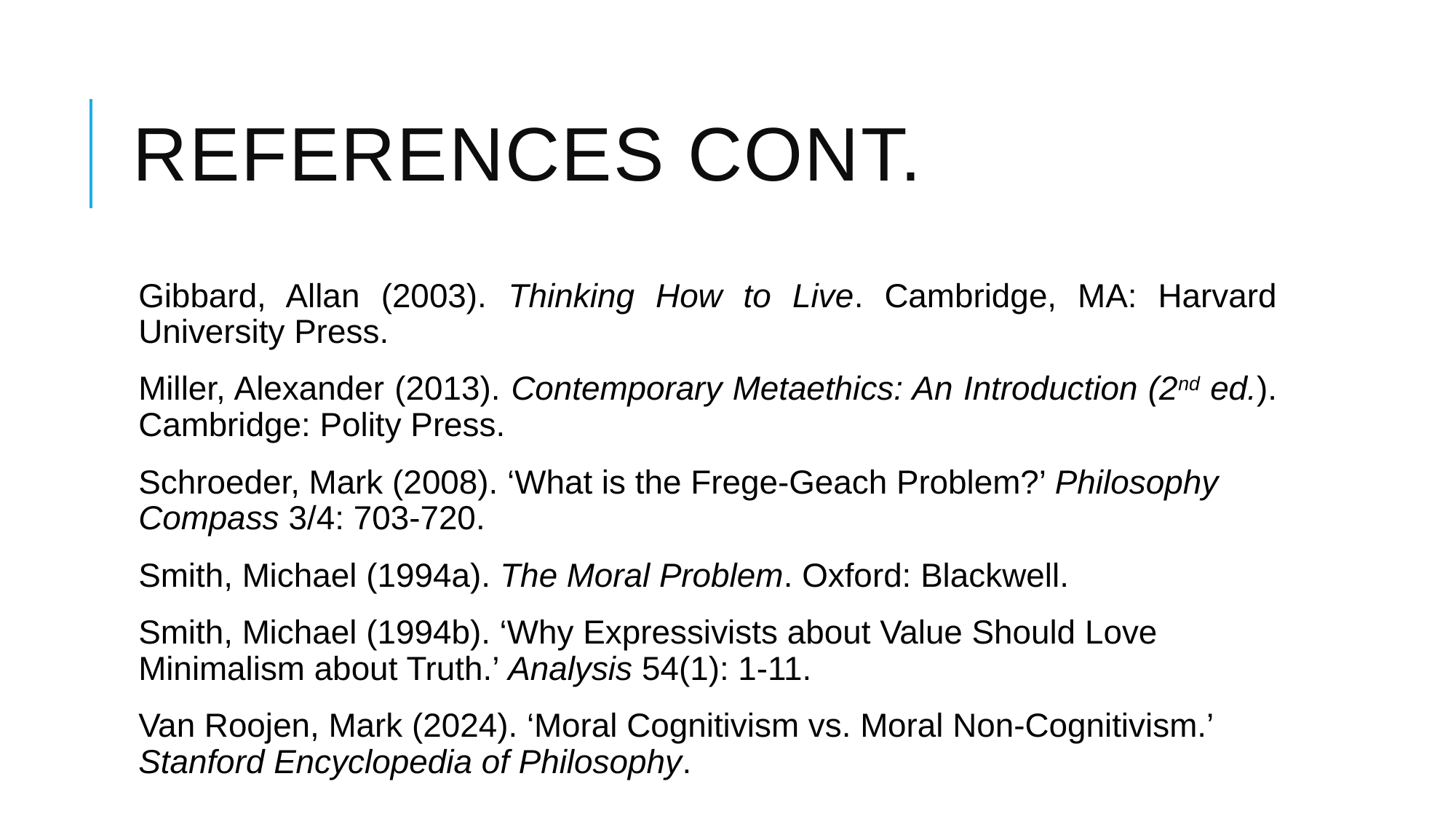

# References Cont.
Gibbard, Allan (2003). Thinking How to Live. Cambridge, MA: Harvard University Press.
Miller, Alexander (2013). Contemporary Metaethics: An Introduction (2nd ed.). Cambridge: Polity Press.
Schroeder, Mark (2008). ‘What is the Frege-Geach Problem?’ Philosophy Compass 3/4: 703-720.
Smith, Michael (1994a). The Moral Problem. Oxford: Blackwell.
Smith, Michael (1994b). ‘Why Expressivists about Value Should Love Minimalism about Truth.’ Analysis 54(1): 1-11.
Van Roojen, Mark (2024). ‘Moral Cognitivism vs. Moral Non-Cognitivism.’ Stanford Encyclopedia of Philosophy.